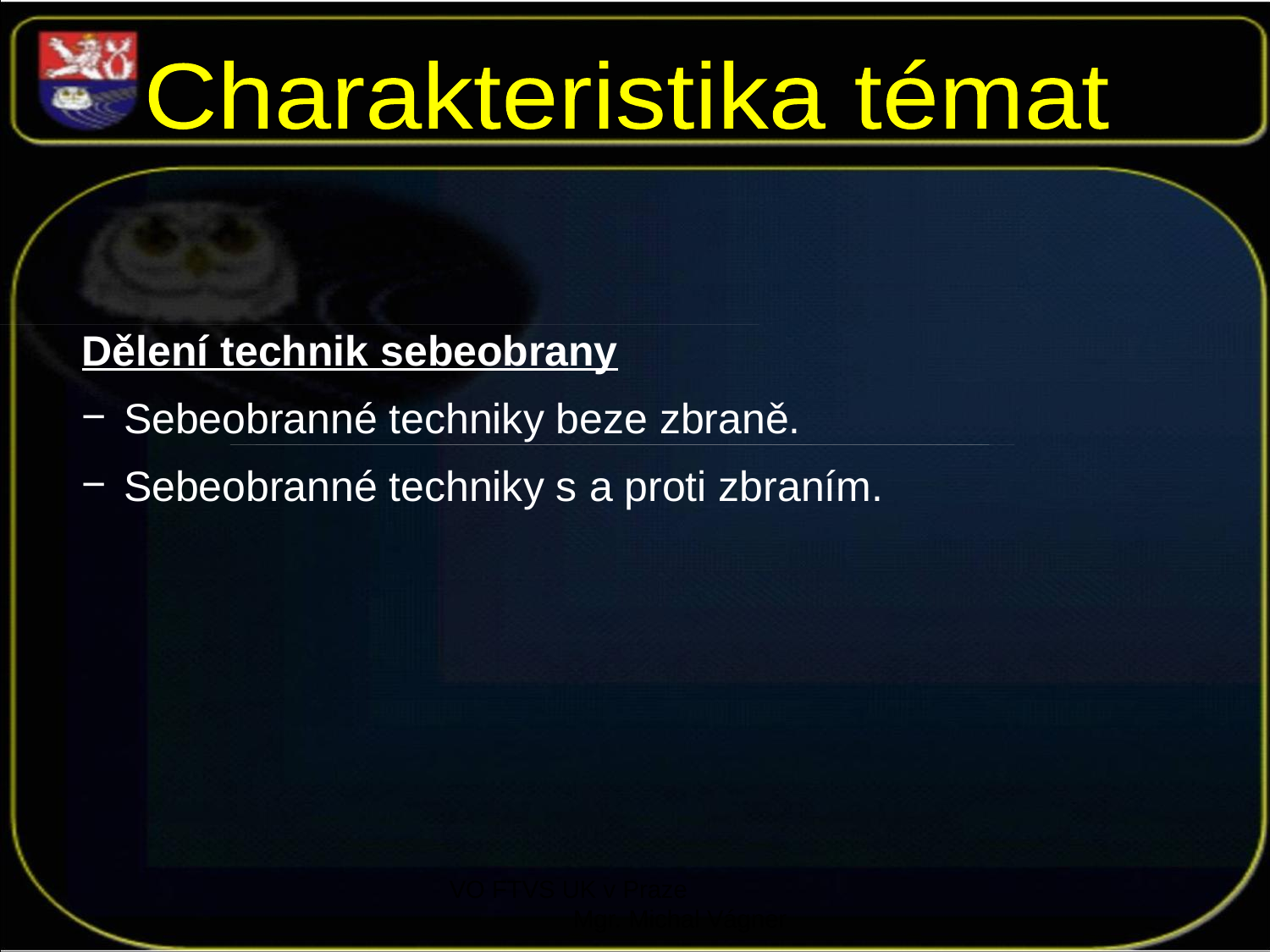

Charakteristika témat

Dělení technik sebeobrany

 Sebeobranné techniky beze zbraně.

 Sebeobranné techniky s a proti zbraním.

VO FTVS UK v Praze                                   Mgr. Michal Vágner